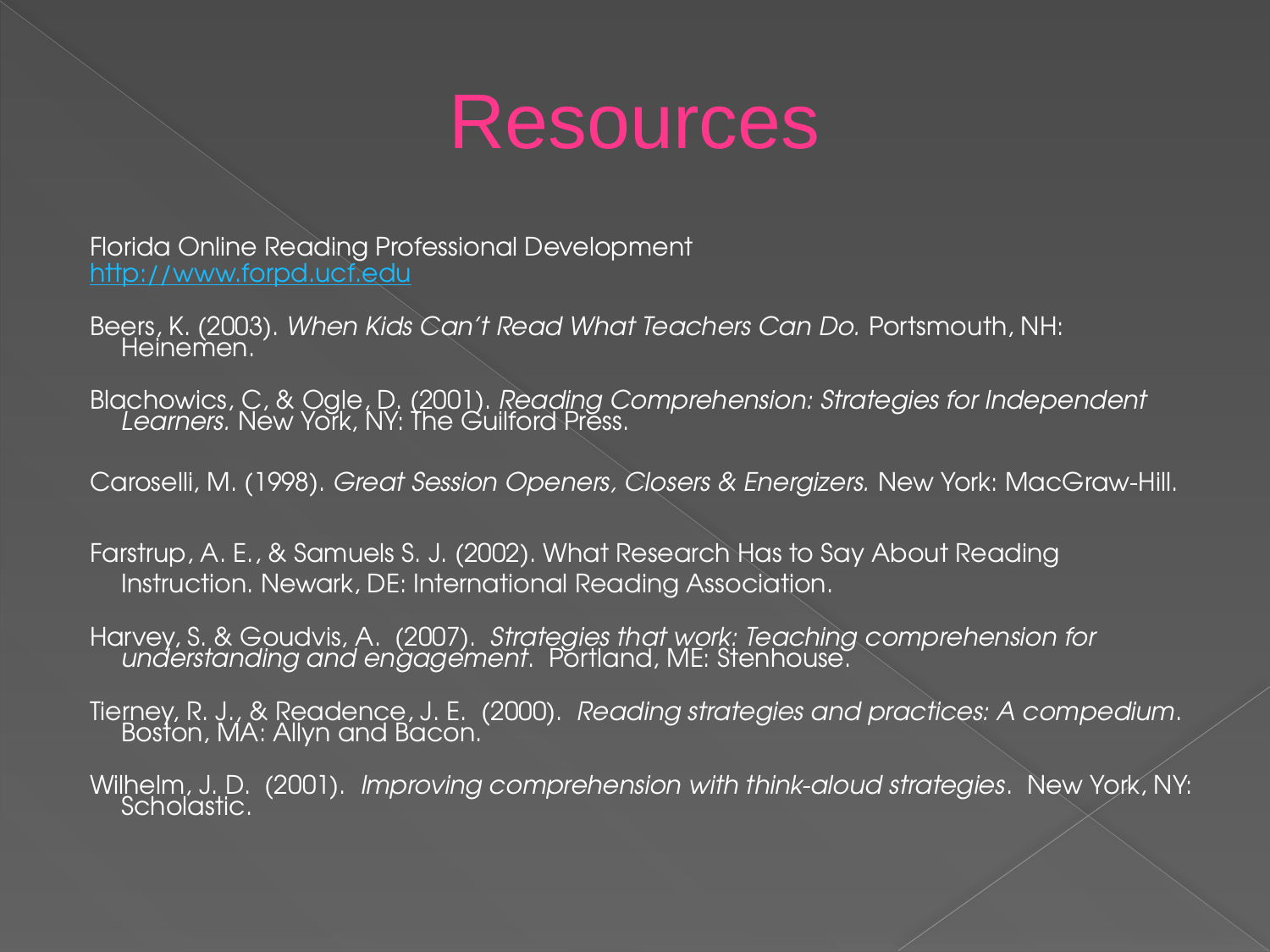

Resources
Florida Online Reading Professional Development
http://www.forpd.ucf.edu

Beers, K. (2003). When Kids Can’t Read What Teachers Can Do. Portsmouth, NH: Heinemen.

Blachowics, C, & Ogle, D. (2001). Reading Comprehension: Strategies for Independent Learners. New York, NY: The Guilford Press.

Caroselli, M. (1998). Great Session Openers, Closers & Energizers. New York: MacGraw-Hill.

Farstrup, A. E., & Samuels S. J. (2002). What Research Has to Say About Reading Instruction. Newark, DE: International Reading Association.

Harvey, S. & Goudvis, A.  (2007).  Strategies that work: Teaching comprehension for understanding and engagement.  Portland, ME: Stenhouse.

Tierney, R. J., & Readence, J. E.  (2000).  Reading strategies and practices: A compedium.  Boston, MA: Allyn and Bacon.

Wilhelm, J. D.  (2001).  Improving comprehension with think-aloud strategies.  New York, NY: Scholastic.